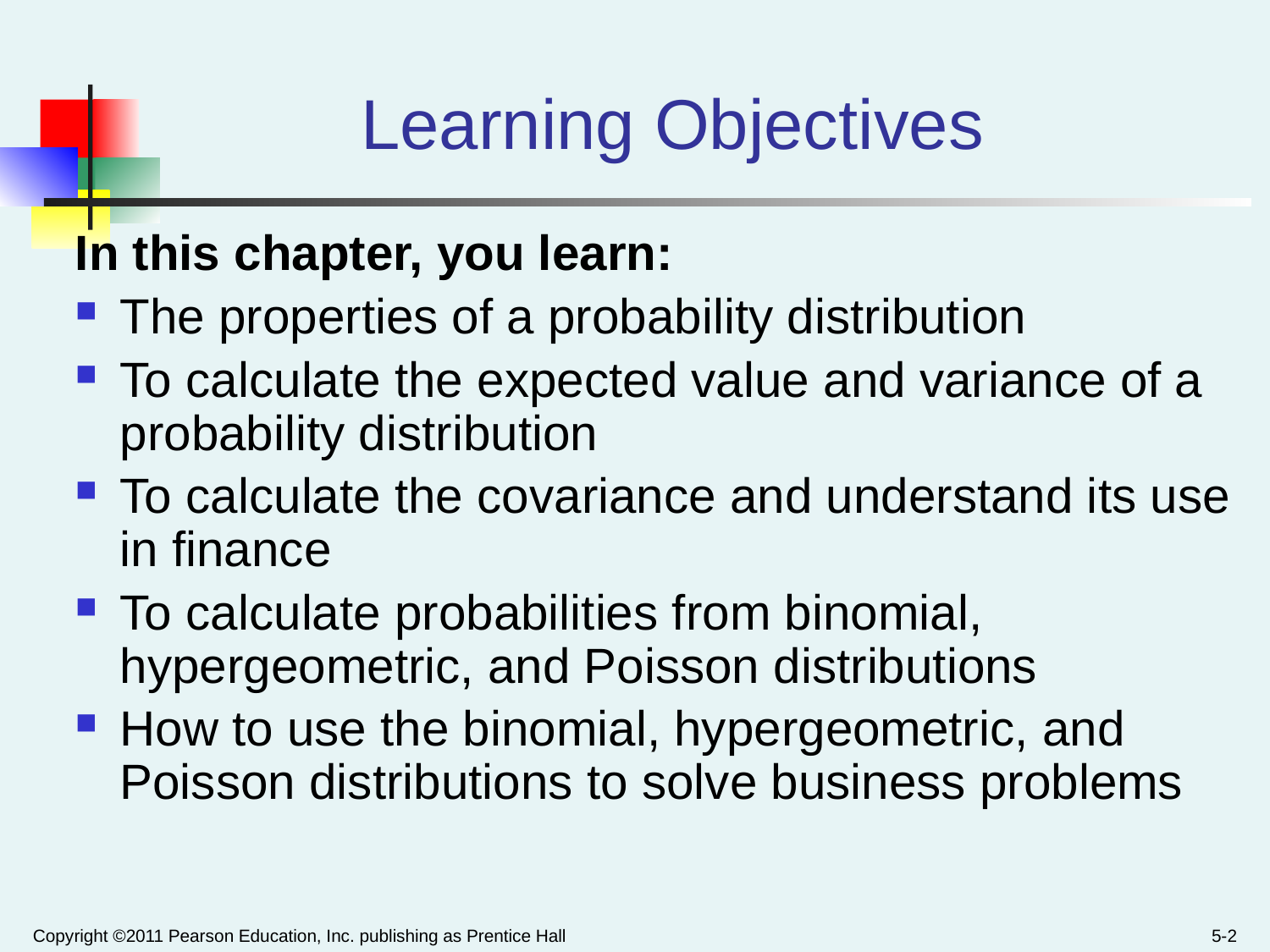

# Learning Objectives
In this chapter, you learn:
The properties of a probability distribution
To calculate the expected value and variance of a probability distribution
To calculate the covariance and understand its use in finance
To calculate probabilities from binomial, hypergeometric, and Poisson distributions
How to use the binomial, hypergeometric, and Poisson distributions to solve business problems
Copyright ©2011 Pearson Education, Inc. publishing as Prentice Hall
5-2